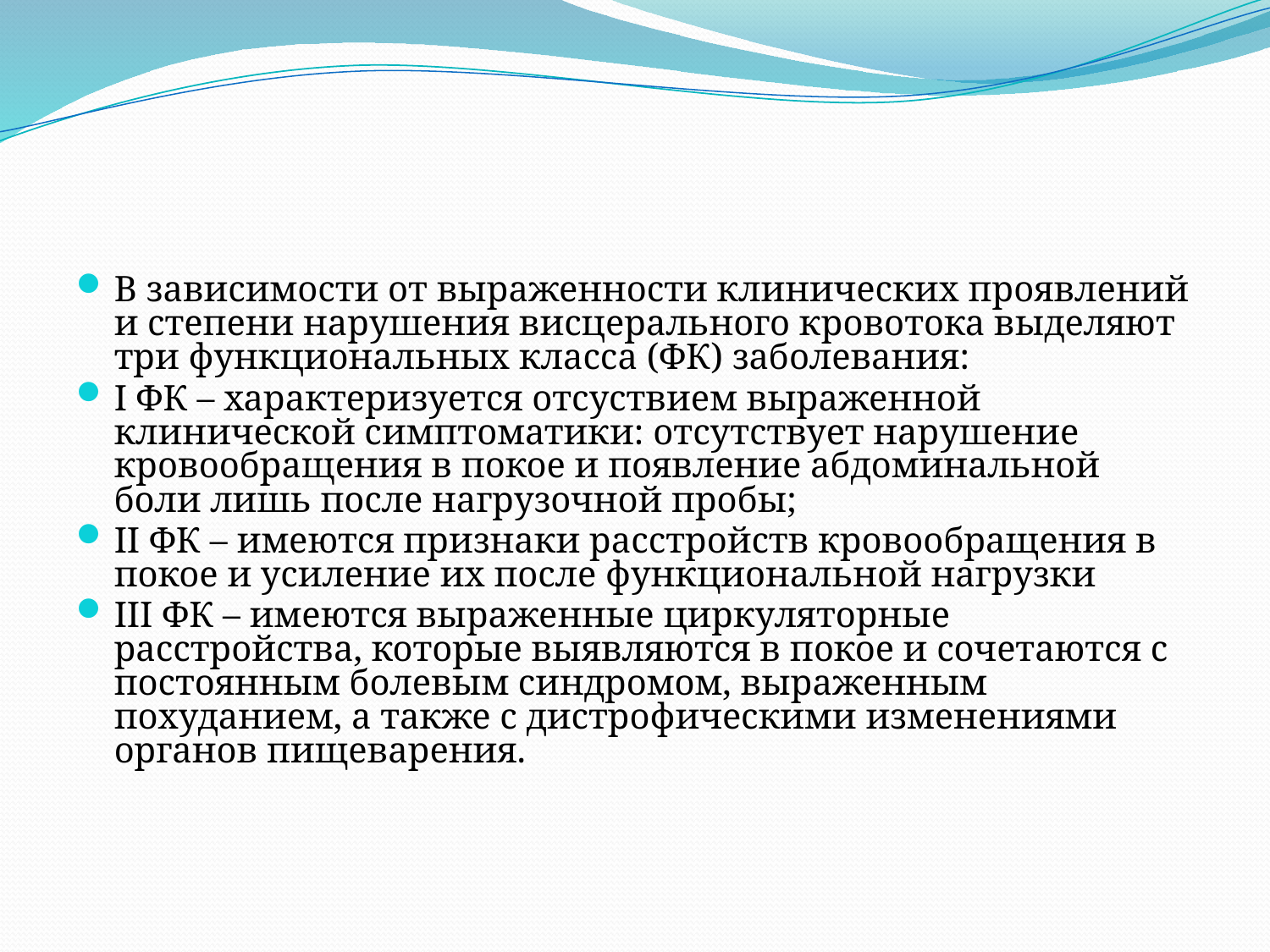

#
В зависимости от выраженности клинических проявлений и степени нарушения висцерального кровотока выделяют три функциональных класса (ФК) заболевания:
I ФК – характеризуется отсуствием выраженной клинической симптоматики: отсутствует нарушение кровообращения в покое и появление абдоминальной боли лишь после нагрузочной пробы;
II ФК – имеются признаки расстройств кровообращения в покое и усиление их после функциональной нагрузки
III ФК – имеются выраженные циркуляторные расстройства, которые выявляются в покое и сочетаются с постоянным болевым синдромом, выраженным похуданием, а также с дистрофическими изменениями органов пищеварения.